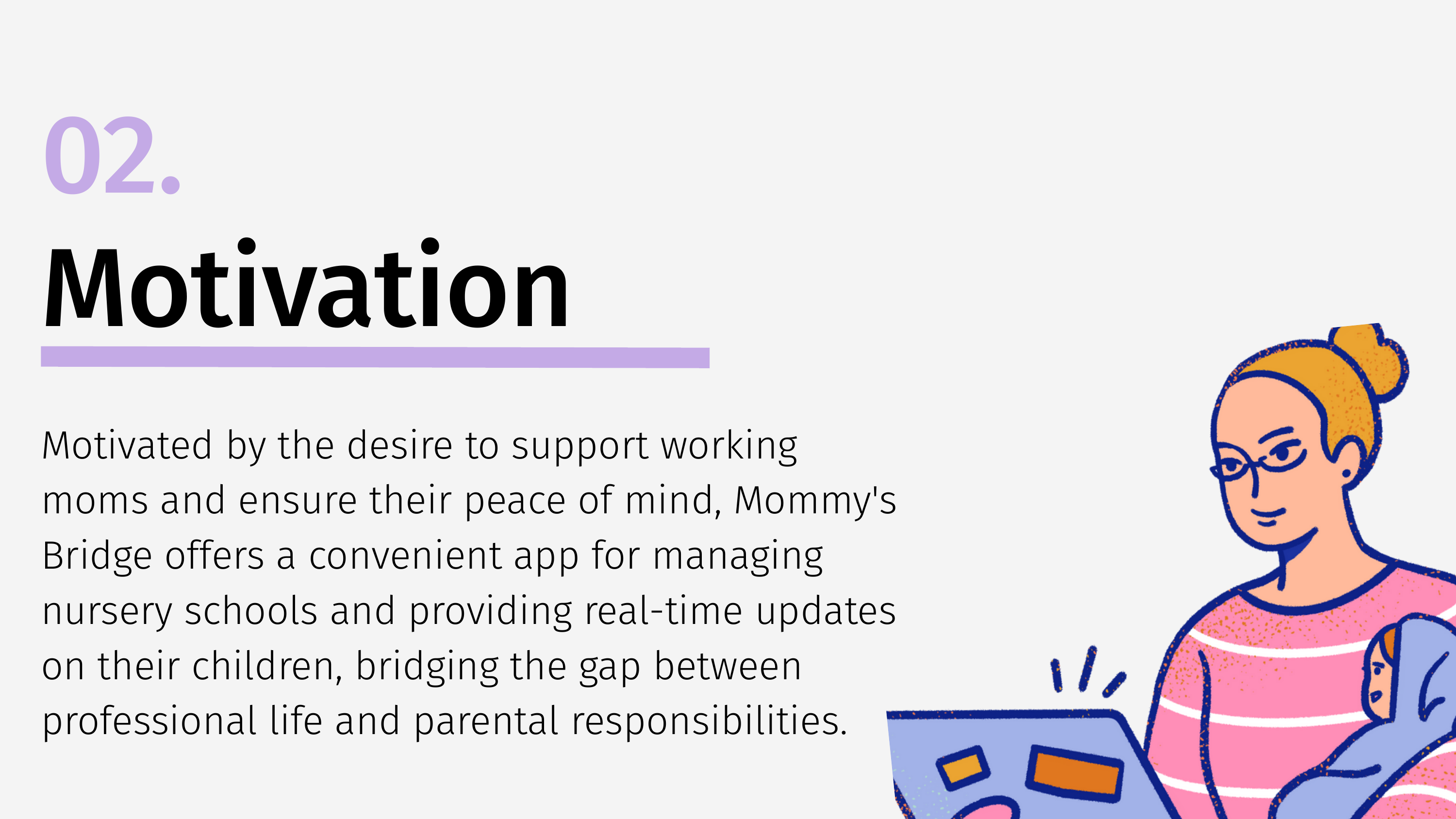

02.
Motivation

Motivated by the desire to support working moms and ensure their peace of mind, Mommy's Bridge offers a convenient app for managing nursery schools and providing real-time updates on their children, bridging the gap between professional life and parental responsibilities.